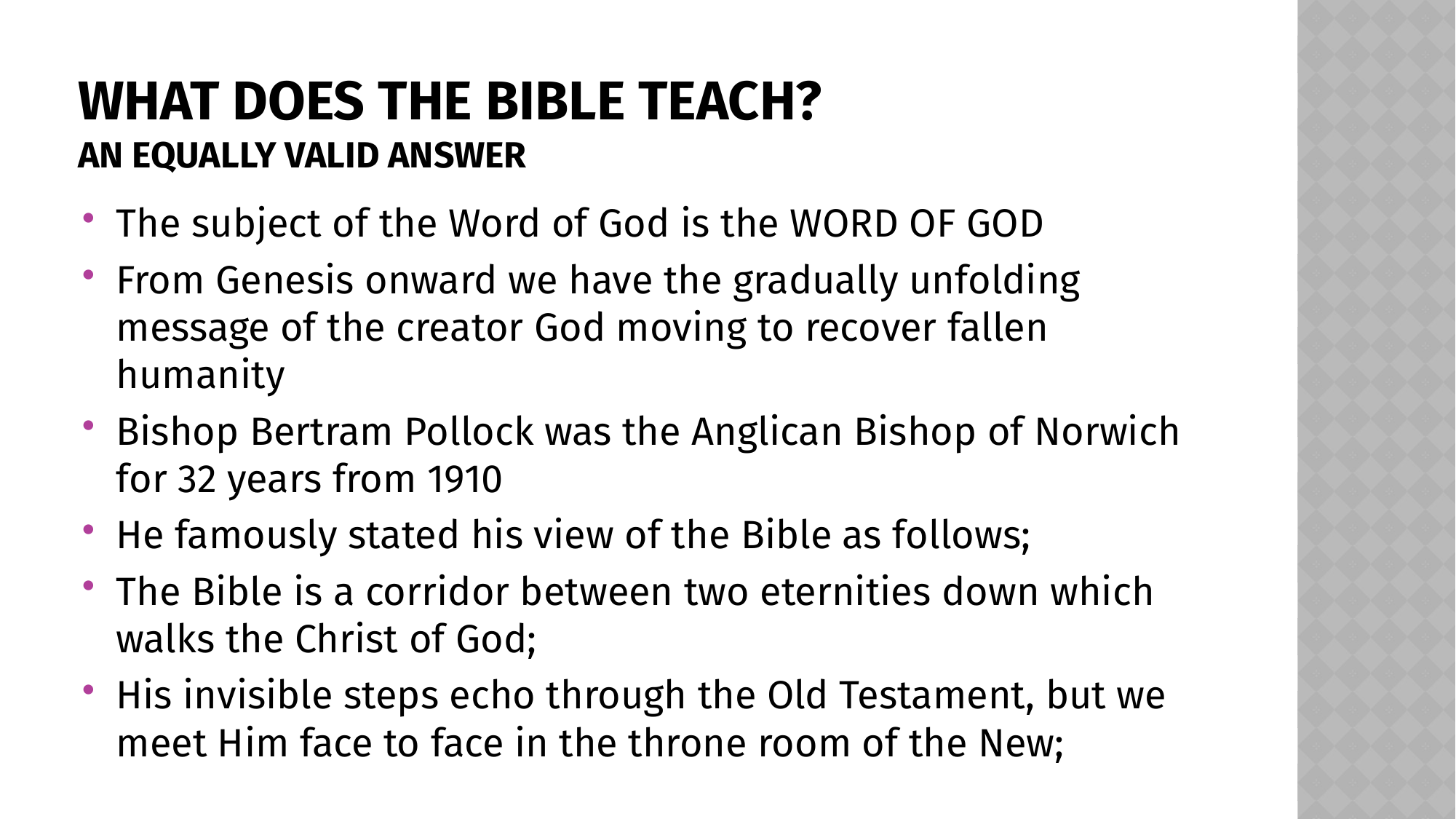

# What does the Bible teach? An equally valid answer
The subject of the Word of God is the WORD OF GOD
From Genesis onward we have the gradually unfolding message of the creator God moving to recover fallen humanity
Bishop Bertram Pollock was the Anglican Bishop of Norwich for 32 years from 1910
He famously stated his view of the Bible as follows;
The Bible is a corridor between two eternities down which walks the Christ of God;
His invisible steps echo through the Old Testament, but we meet Him face to face in the throne room of the New;